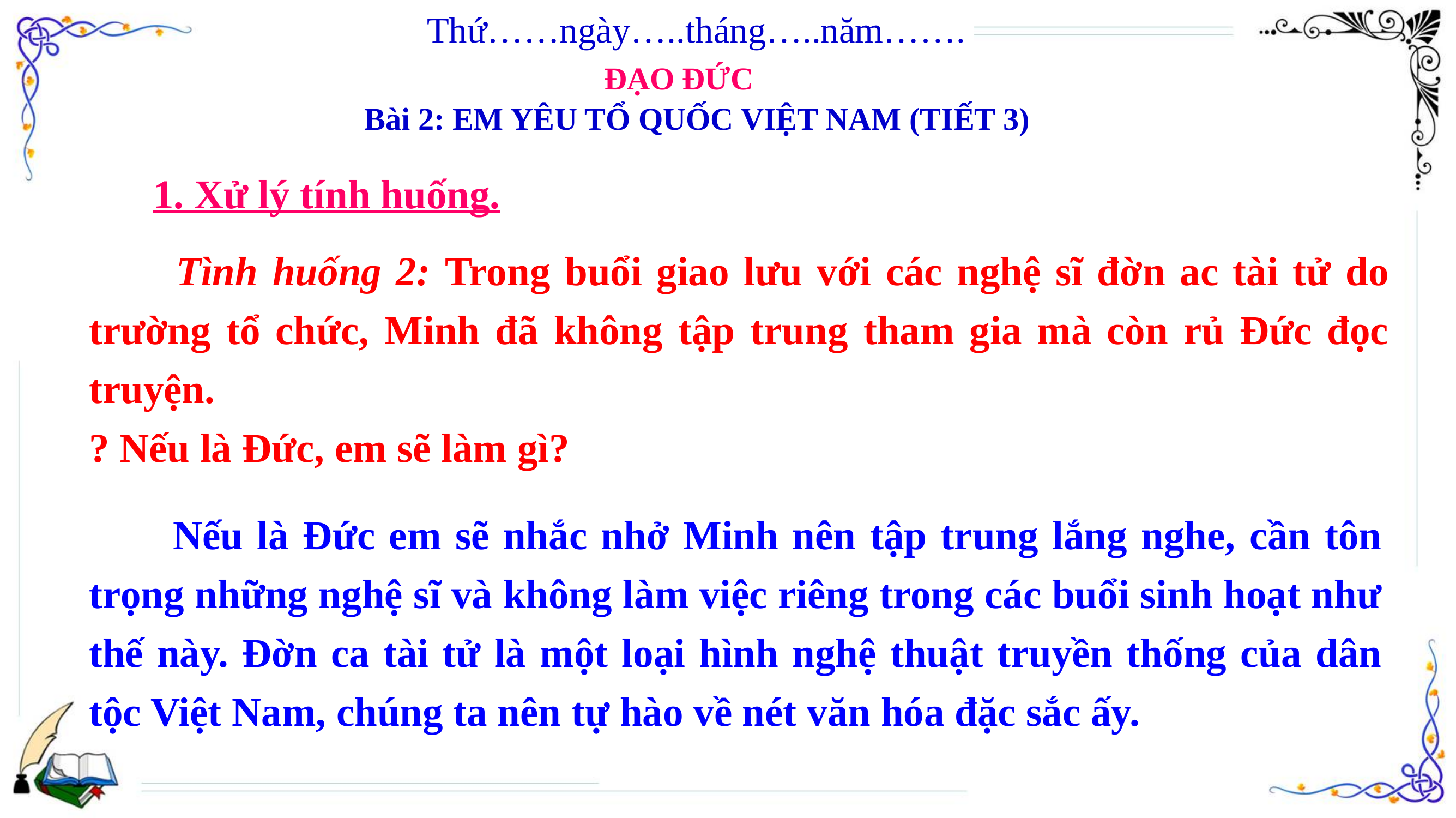

Thứ……ngày…..tháng…..năm…….
ĐẠO ĐỨC
Bài 2: EM YÊU TỔ QUỐC VIỆT NAM (TIẾT 3)
1. Xử lý tính huống.
      Tình huống 2: Trong buổi giao lưu với các nghệ sĩ đờn ac tài tử do trường tổ chức, Minh đã không tập trung tham gia mà còn rủ Đức đọc truyện.
? Nếu là Đức, em sẽ làm gì?
      Nếu là Đức em sẽ nhắc nhở Minh nên tập trung lắng nghe, cần tôn trọng những nghệ sĩ và không làm việc riêng trong các buổi sinh hoạt như thế này. Đờn ca tài tử là một loại hình nghệ thuật truyền thống của dân tộc Việt Nam, chúng ta nên tự hào về nét văn hóa đặc sắc ấy.